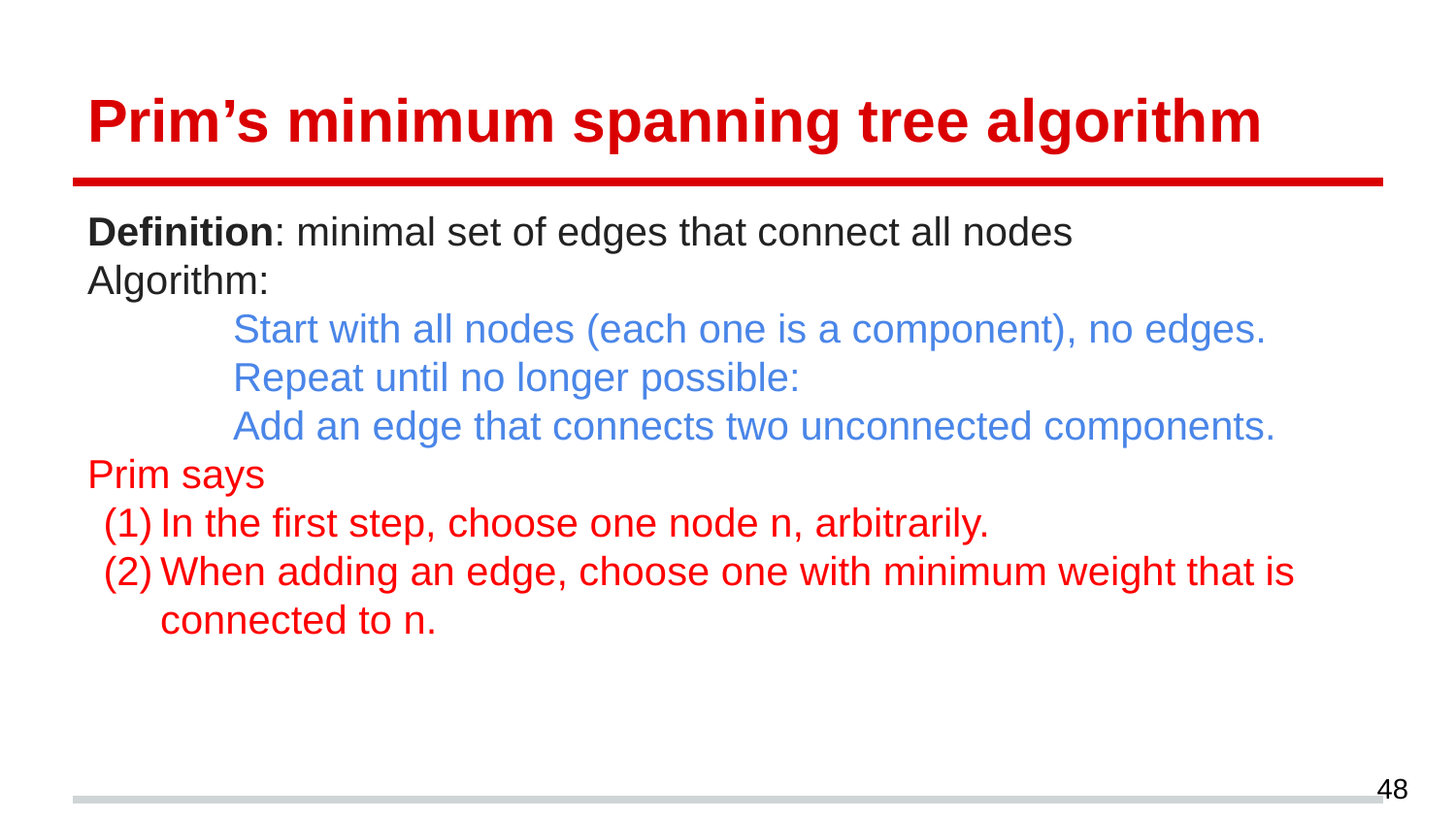

# Prim’s minimum spanning tree algorithm
Definition: minimal set of edges that connect all nodes
Algorithm:
     	Start with all nodes (each one is a component), no edges.
     	Repeat until no longer possible:
	Add an edge that connects two unconnected components.
Prim says
In the first step, choose one node n, arbitrarily.
When adding an edge, choose one with minimum weight that is connected to n.
48